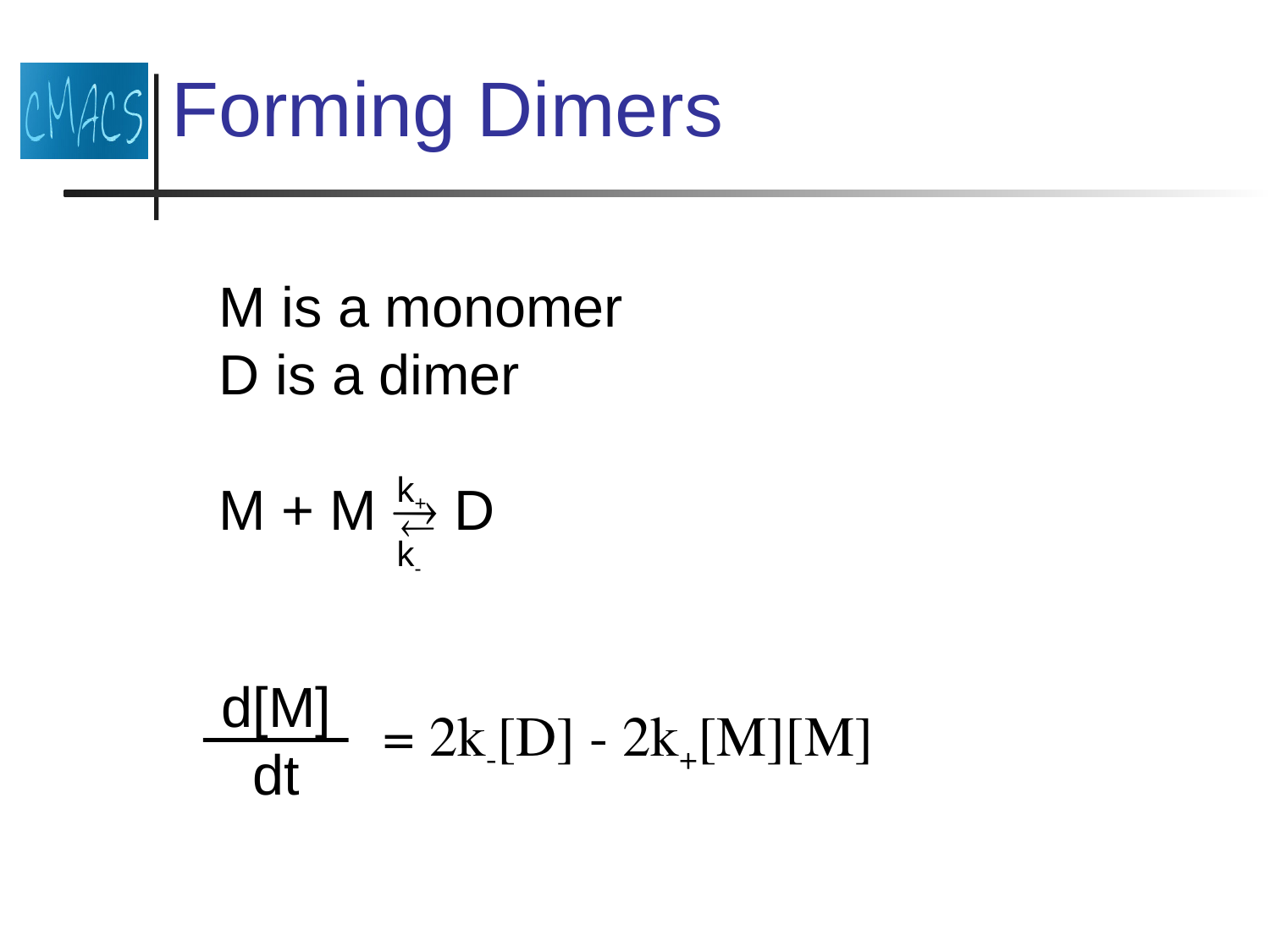

# Forming Dimers
M is a monomer
D is a dimer

M + M → D

k+
k-
←
d[M]
dt
= 2k-[D] - 2k+[M][M]